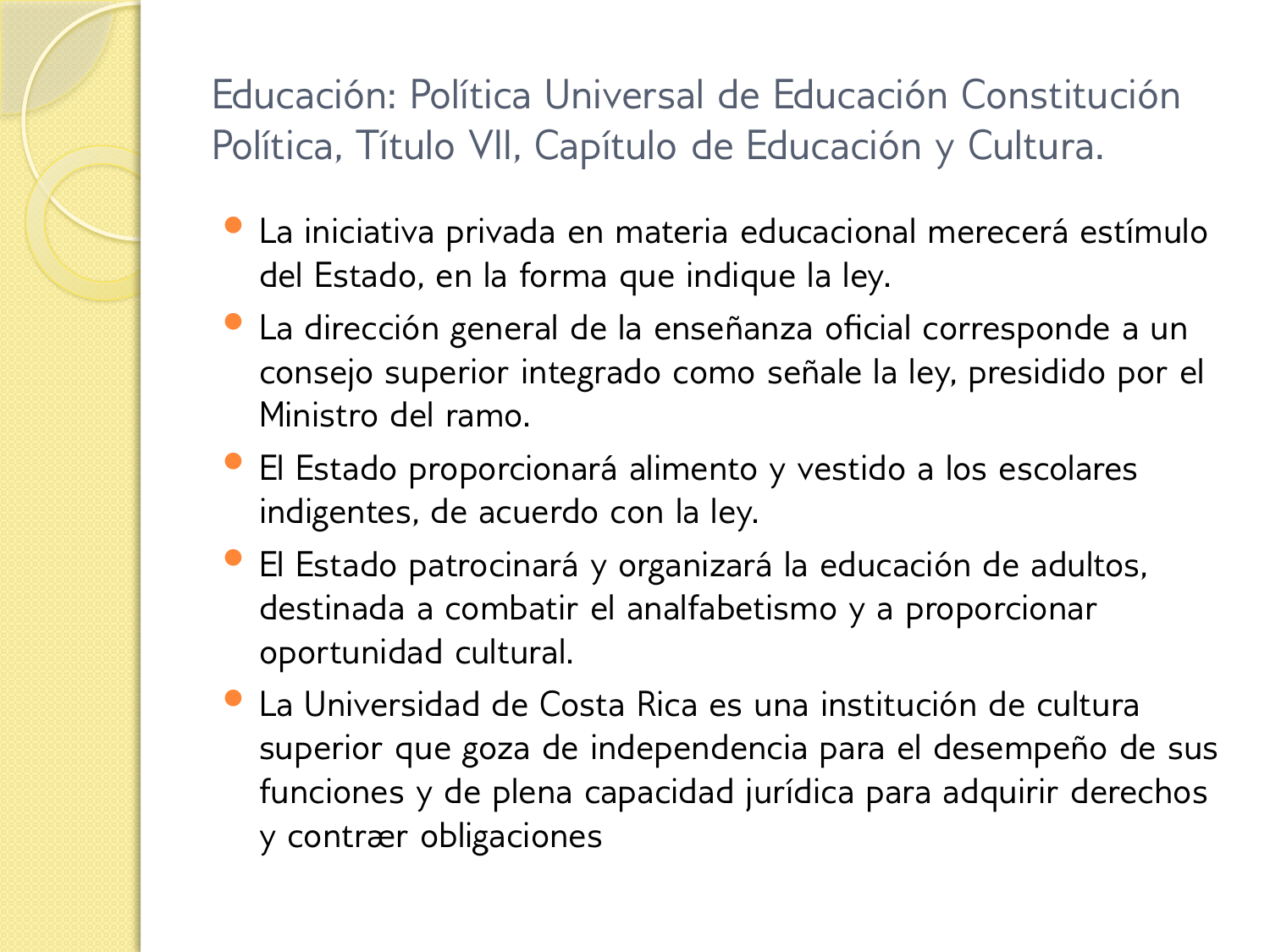

# Educación: Política Universal de Educación Constitución Política, Título VII, Capítulo de Educación y Cultura.
La iniciativa privada en materia educacional merecerá estímulo del Estado, en la forma que indique la ley.
La dirección general de la enseñanza oficial corresponde a un consejo superior integrado como señale la ley, presidido por el Ministro del ramo.
El Estado proporcionará alimento y vestido a los escolares indigentes, de acuerdo con la ley.
El Estado patrocinará y organizará la educación de adultos, destinada a combatir el analfabetismo y a proporcionar oportunidad cultural.
La Universidad de Costa Rica es una institución de cultura superior que goza de independencia para el desempeño de sus funciones y de plena capacidad jurídica para adquirir derechos y contraer obligaciones